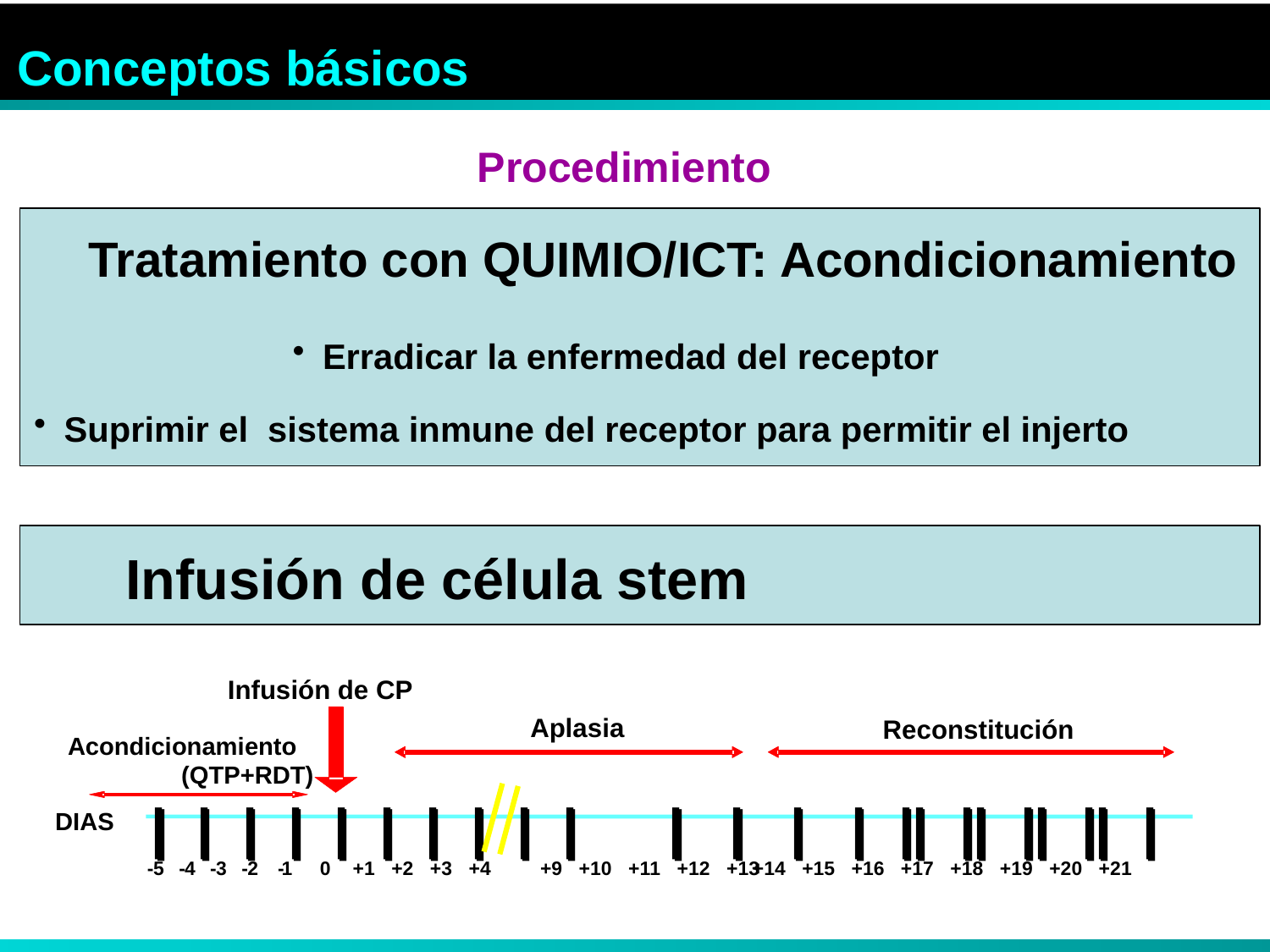

Conceptos básicos

Procedimiento

Tratamiento con QUIMIO/ICT: Acondicionamiento
Erradicar la enfermedad del receptor
Suprimir el  sistema inmune del receptor para permitir el injerto

Infusión de célula stem
Infusión de CP

Aplasia
Reconstitución
Acondicionamiento

(QTP+RDT)

|  |  |  |  |  |  |  |  |  |      |   |   |   |   |   |   |   |
|   |   |   |   |
|  |  |  |  |  |  |  |  |  |      |   |   |   |   |   |   |   |
|   |   |   |   |
DIAS

-
5
-
4
-
3
-
2
-
1     0    +1   +2   +3   +4         +9   +10   +11   +12   +13
+14   +15   +16   +17   +18   +19   +20   +21